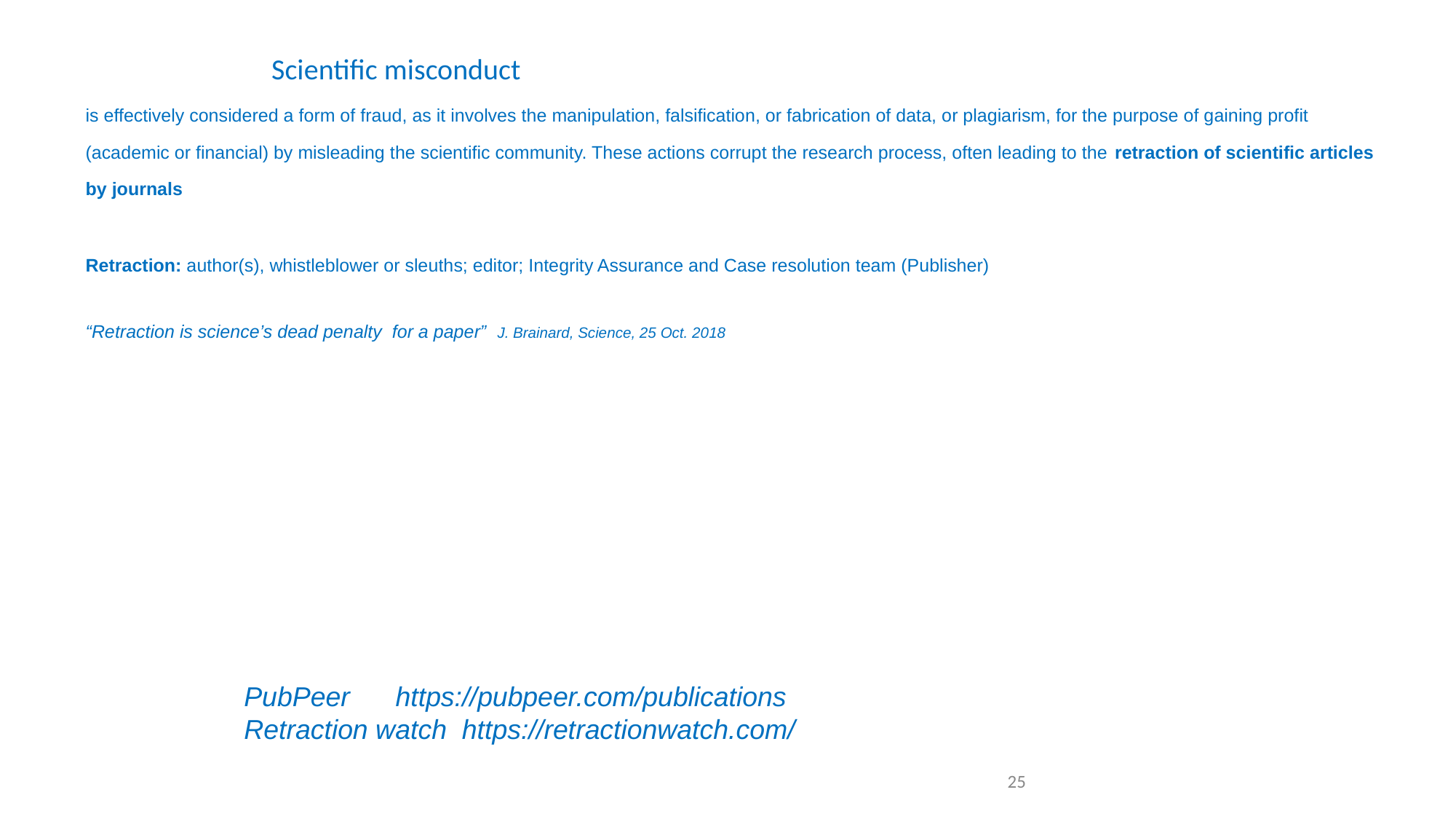

Scientific misconduct
is effectively considered a form of fraud, as it involves the manipulation, falsification, or fabrication of data, or plagiarism, for the purpose of gaining profit (academic or financial) by misleading the scientific community. These actions corrupt the research process, often leading to the retraction of scientific articles by journals

Retraction: author(s), whistleblower or sleuths; editor; Integrity Assurance and Case resolution team (Publisher)

“Retraction is science’s dead penalty  for a paper”  J. Brainard, Science, 25 Oct. 2018

PubPeer      https://pubpeer.com/publications
Retraction watch  https://retractionwatch.com/
25